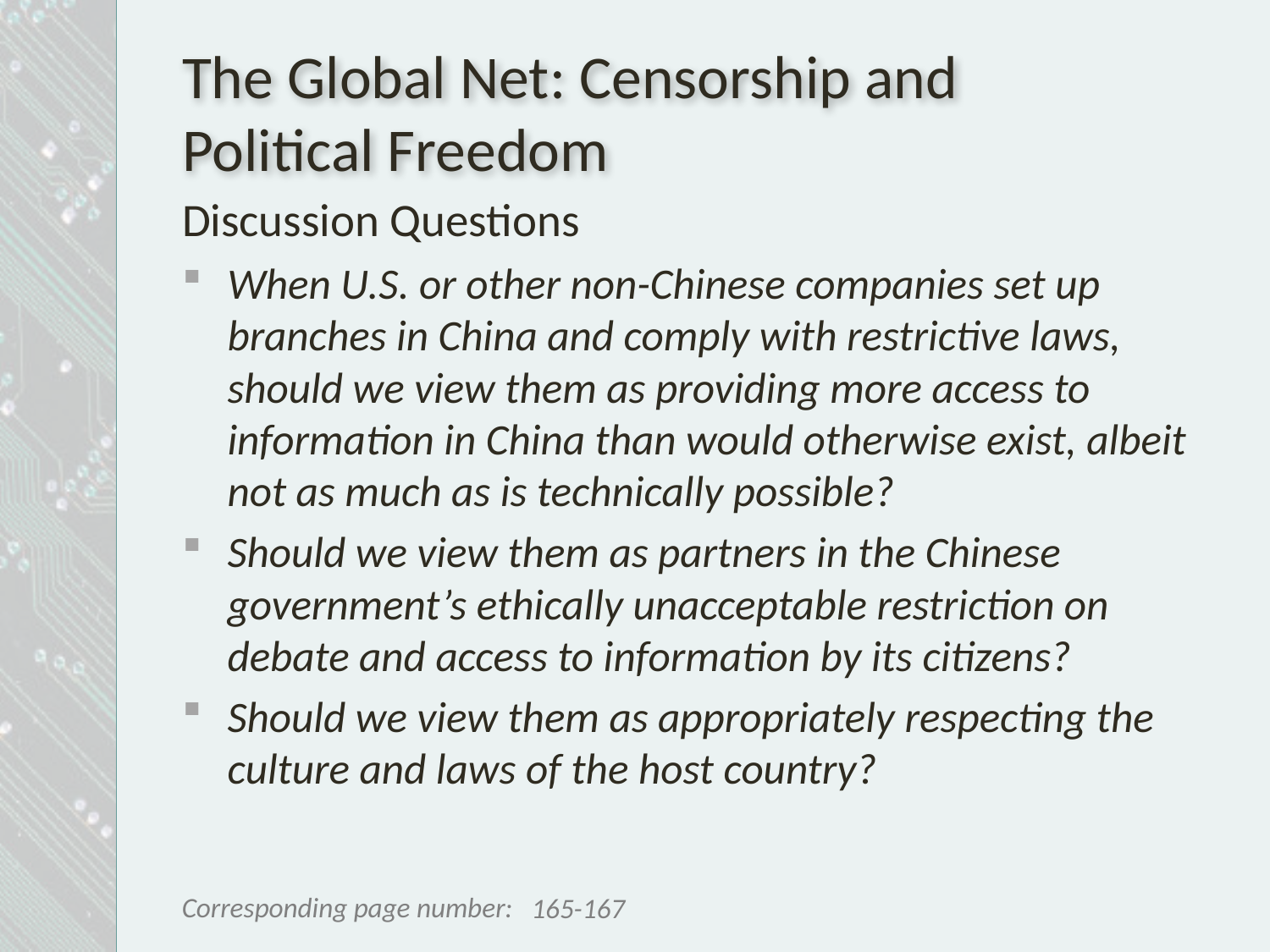

# The Global Net: Censorship and Political Freedom
Discussion Questions
When U.S. or other non-Chinese companies set up branches in China and comply with restrictive laws, should we view them as providing more access to information in China than would otherwise exist, albeit not as much as is technically possible?
Should we view them as partners in the Chinese government’s ethically unacceptable restriction on debate and access to information by its citizens?
Should we view them as appropriately respecting the culture and laws of the host country?

165-167